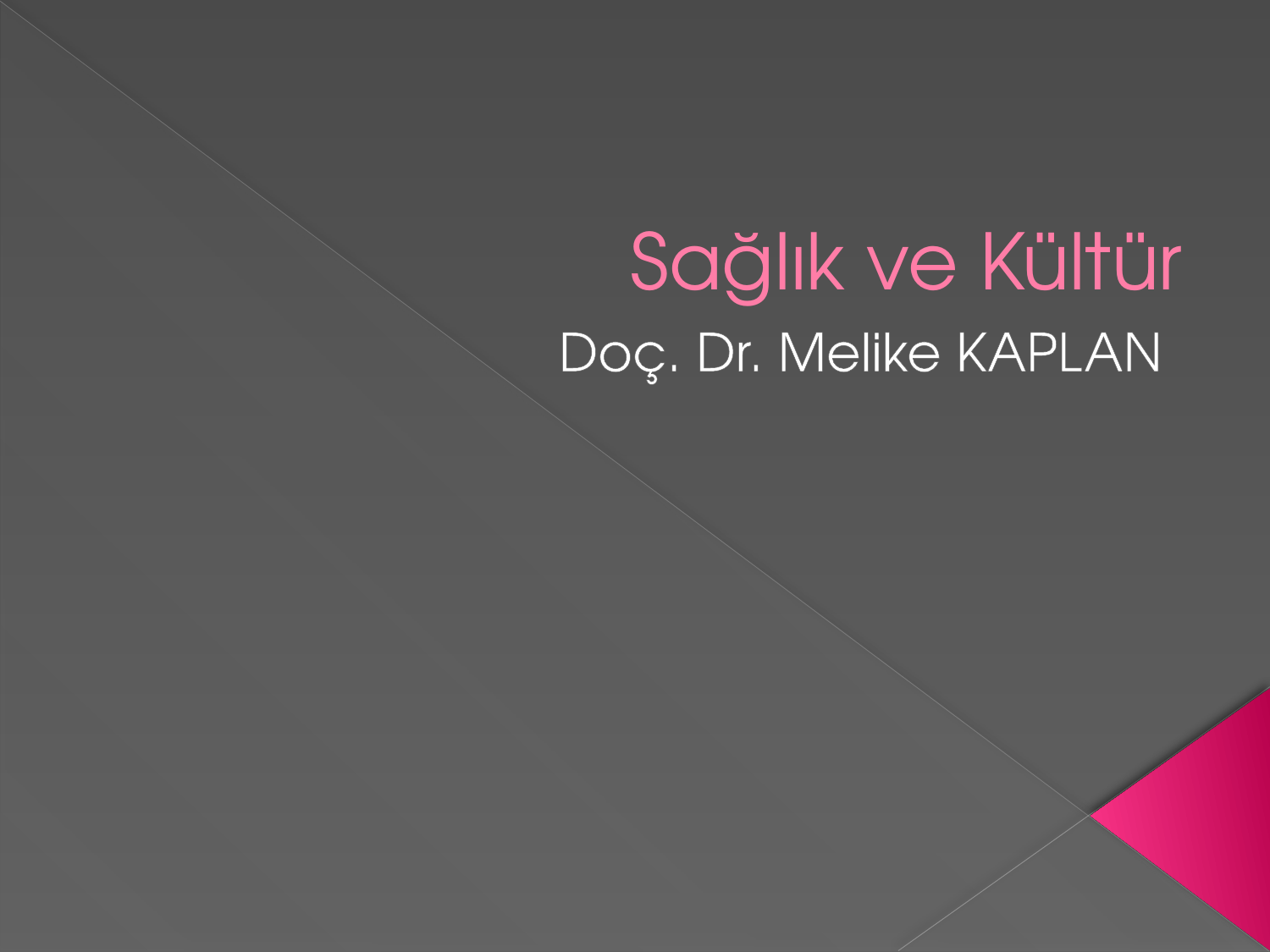

# Sağlık ve Kültür
Doç. Dr. Melike KAPLAN